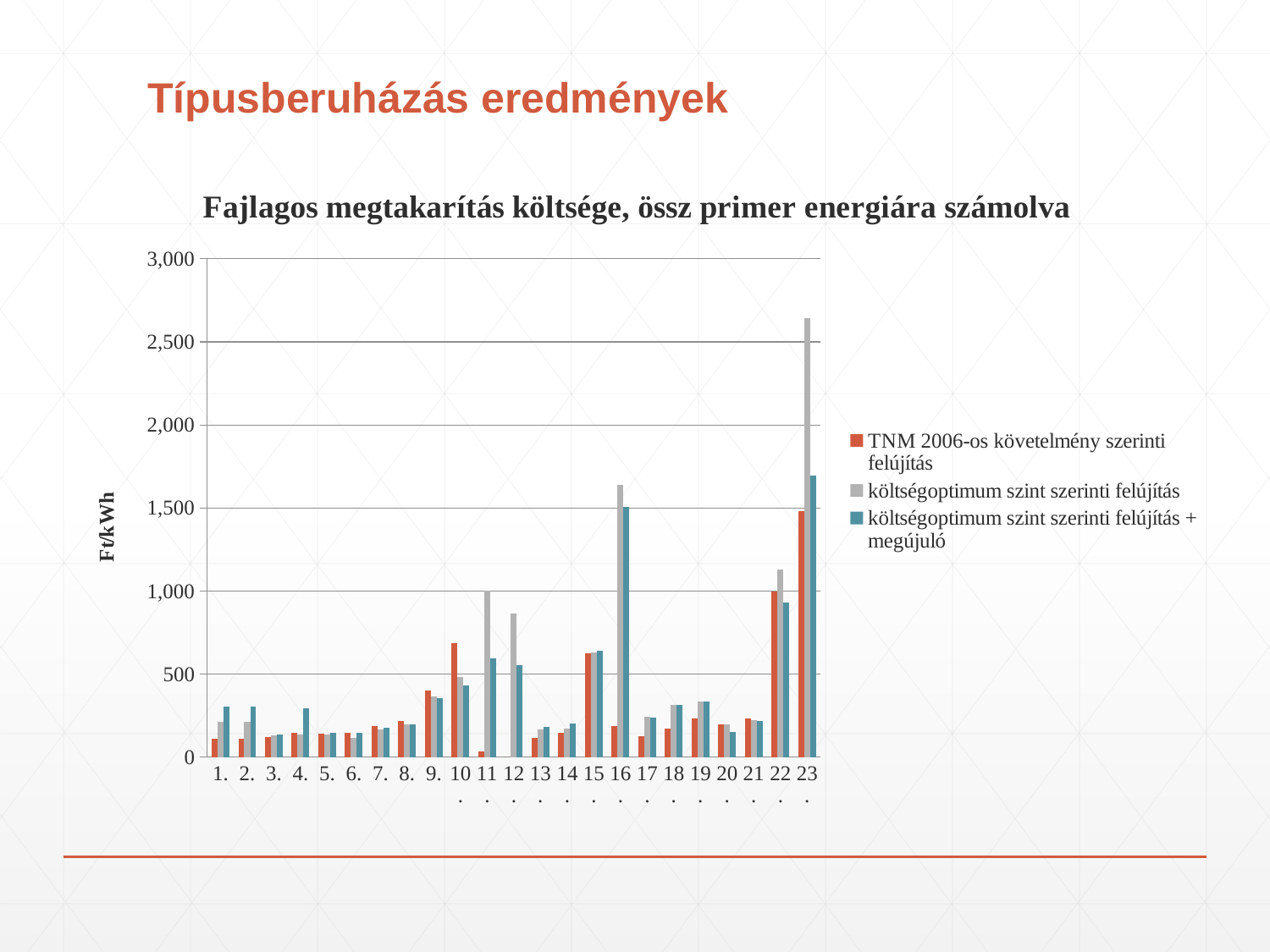

# Típusberuházás eredmények

### Chart: Fajlagos megtakarítás költsége, össz primer energiára számolva

| Category | TNM 2006-os követelmény szerinti felújítás | költségoptimum szint szerinti felújítás | költségoptimum szint szerinti felújítás + megújuló |
|---|---|---|---|
| 1. | 110.07814621025076 | 210.4496881451673 | 306.10546370943314 |
| 2. | 110.07814621025076 | 210.4496881451673 | 306.10546370943314 |
| 3. | 122.19375208841235 | 128.1943352817085 | 136.6989665391189 |
| 4. | 145.03587501955275 | 134.1044212907484 | 292.2010239017169 |
| 5. | 139.1231529729264 | 135.95577348680243 | 143.72577750213458 |
| 6. | 144.29096983679221 | 117.13431689773984 | 143.7111500072386 |
| 7. | 184.73889988315526 | 168.24544869273325 | 176.56679952132882 |
| 8. | 215.76094746523464 | 195.25670156155175 | 197.3686411222244 |
| 9. | 402.2294065611872 | 364.8184166865183 | 355.91624061758415 |
| 10. | 685.6208375705929 | 480.91590808147754 | 432.10081663935523 |
| 11. | 35.15628299178878 | 999.9454730362695 | 593.6556679207971 |
| 12. | 0.0 | 863.7991194558936 | 551.905338667643 |
| 13. | 115.96564667922492 | 165.54714428066825 | 182.8208360982569 |
| 14. | 144.68100116599078 | 170.80375238037075 | 203.9644241174614 |
| 15. | 626.8452135025549 | 628.9167685920199 | 641.1213041363119 |
| 16. | 187.3004668014019 | 1639.6702862504696 | 1508.580725799976 |
| 17. | 123.44613513085791 | 241.85767714273555 | 237.25501120456593 |
| 18. | 169.54286558364873 | 313.3200547614163 | 316.4662006538768 |
| 19. | 230.97541950718585 | 333.61239750785035 | 334.222076015483 |
| 20. | 199.37361073417722 | 196.50416773642684 | 149.5983124073928 |
| 21. | 232.68056054410593 | 221.25697138658043 | 217.324473414521 |
| 22. | 998.6409686298886 | 1129.8970731544503 | 928.3378878809569 |
| 23. | 1482.2288157053247 | 2644.385874218858 | 1693.770642155018 |